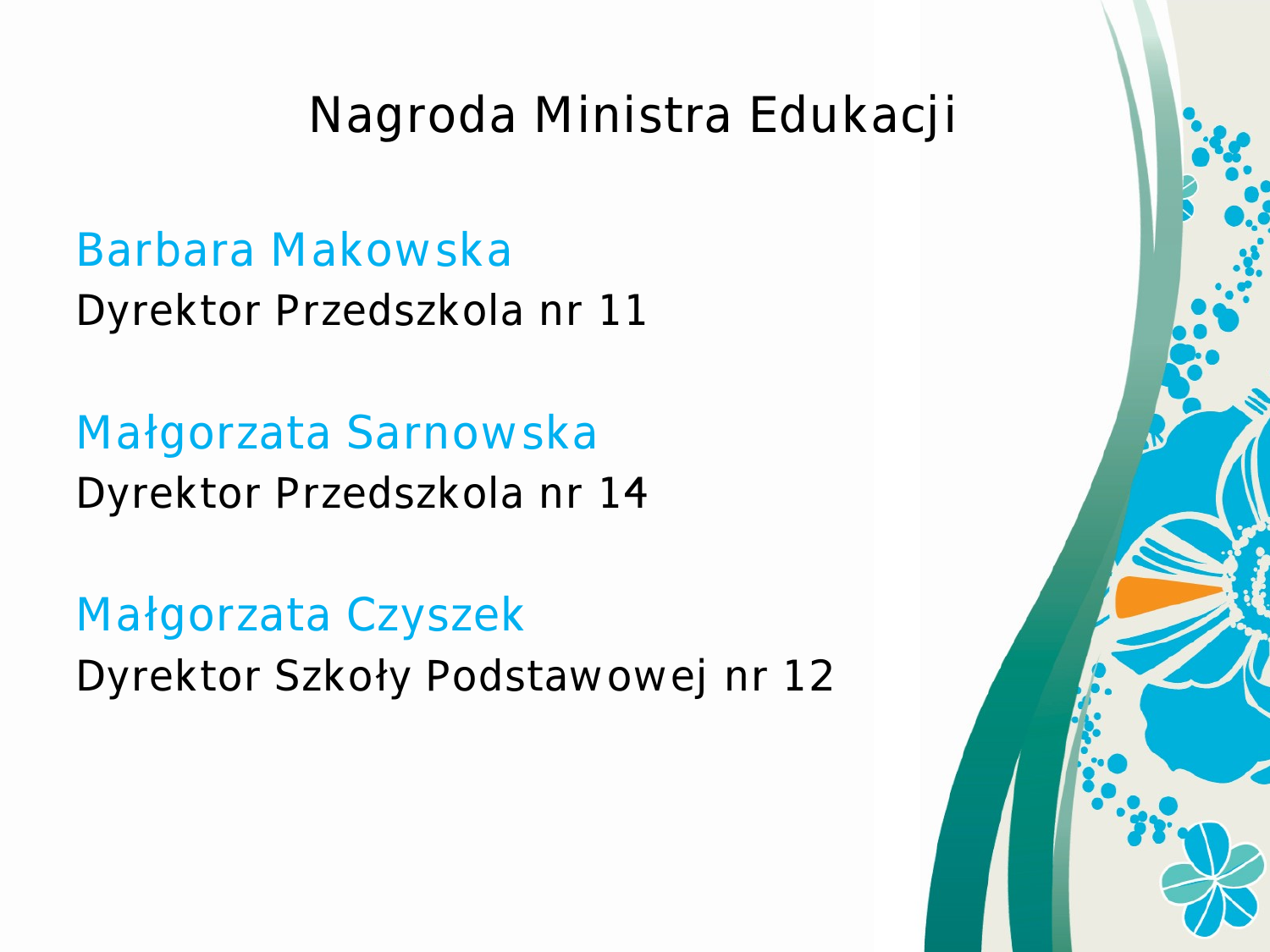

Nagroda Ministra Edukacji

Barbara Makowska
Dyrektor Przedszkola nr 11

Małgorzata Sarnowska
Dyrektor Przedszkola nr 14

Małgorzata Czyszek
Dyrektor Szkoły Podstawowej nr 12